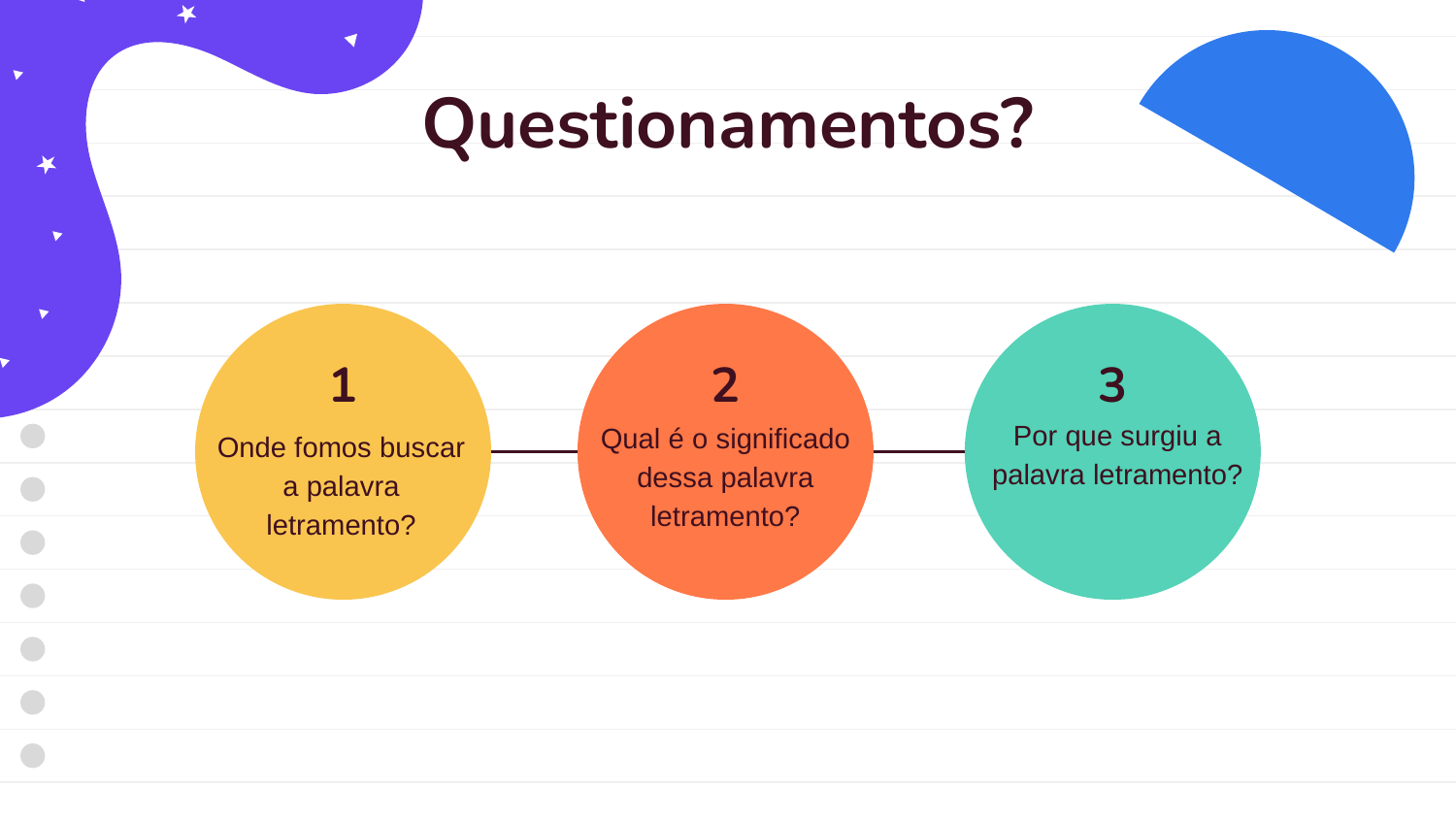

# Questionamentos?

1
2
3
Por que surgiu a palavra letramento?
Qual é o significado dessa palavra letramento?
Onde fomos buscar a palavra letramento?